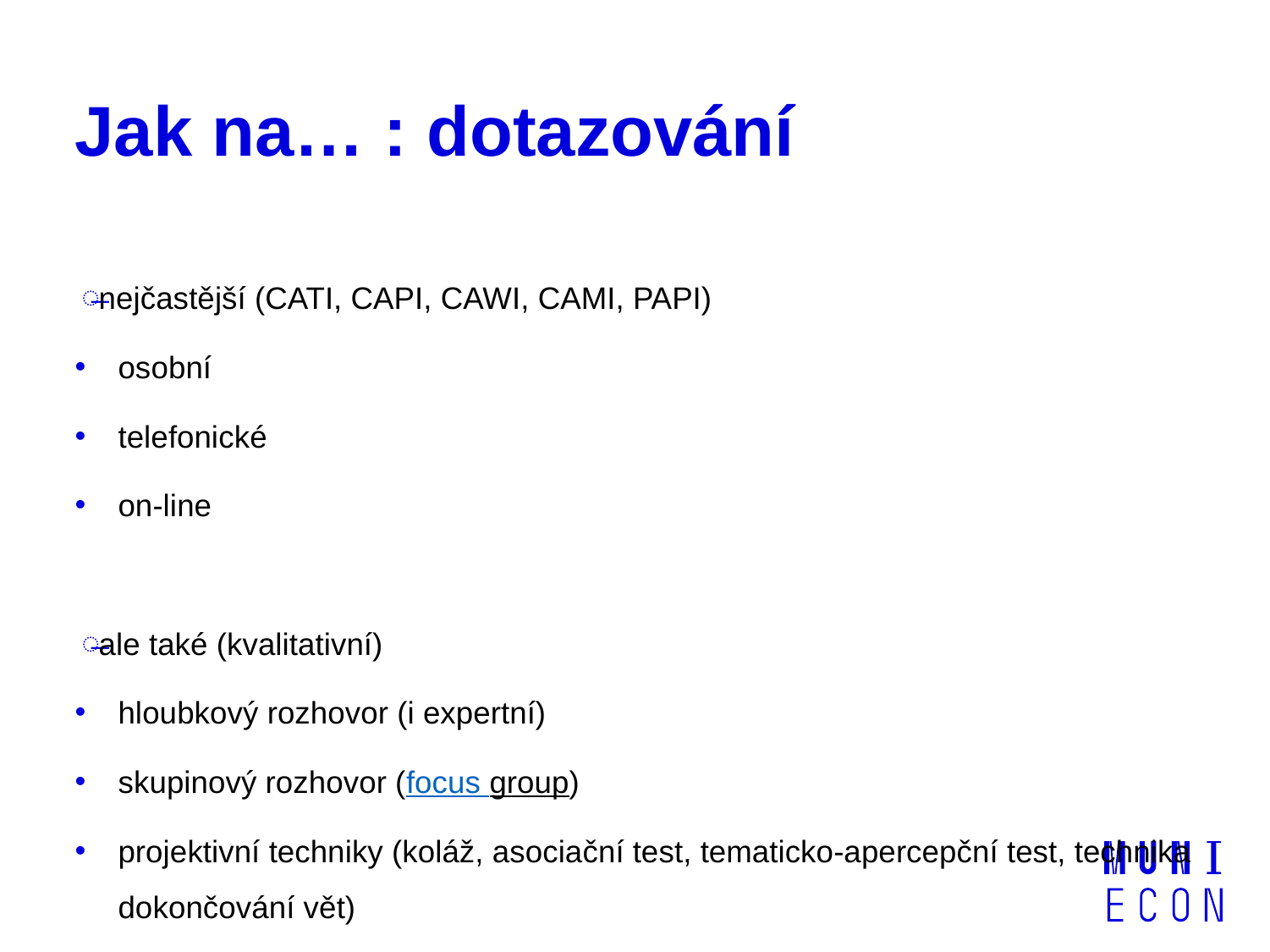

# Jak na… : dotazování
nejčastější (CATI, CAPI, CAWI, CAMI, PAPI)
osobní
telefonické
on-line

ale také (kvalitativní)
hloubkový rozhovor (i expertní)
skupinový rozhovor (focus group)
projektivní techniky (koláž, asociační test, tematicko-apercepční test, technika dokončování vět)